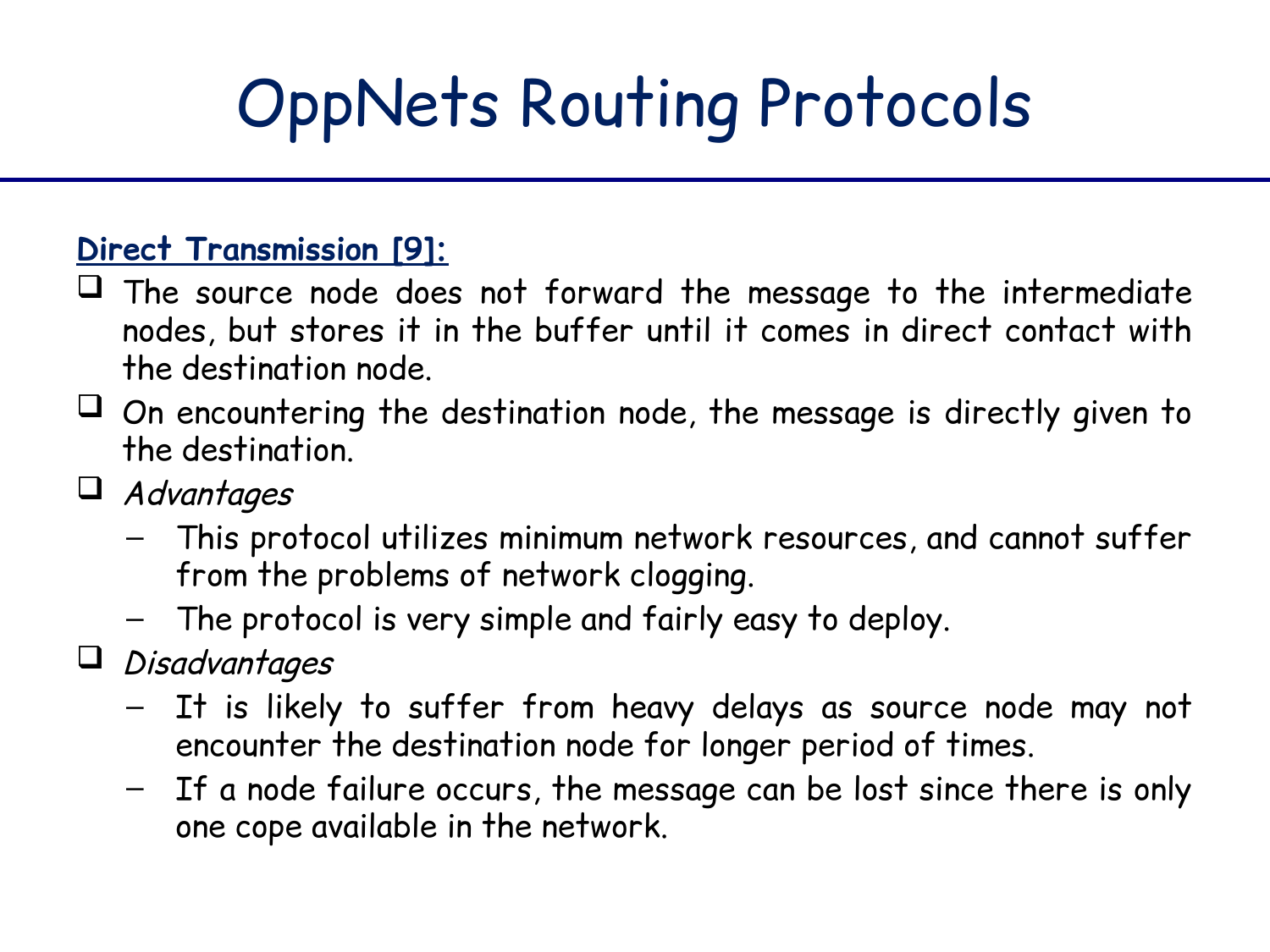

# OppNets Routing Protocols
Direct Transmission [9]:
The source node does not forward the message to the intermediate nodes, but stores it in the buffer until it comes in direct contact with the destination node.
On encountering the destination node, the message is directly given to the destination.
Advantages
This protocol utilizes minimum network resources, and cannot suffer from the problems of network clogging.
The protocol is very simple and fairly easy to deploy.
Disadvantages
It is likely to suffer from heavy delays as source node may not encounter the destination node for longer period of times.
If a node failure occurs, the message can be lost since there is only one cope available in the network.